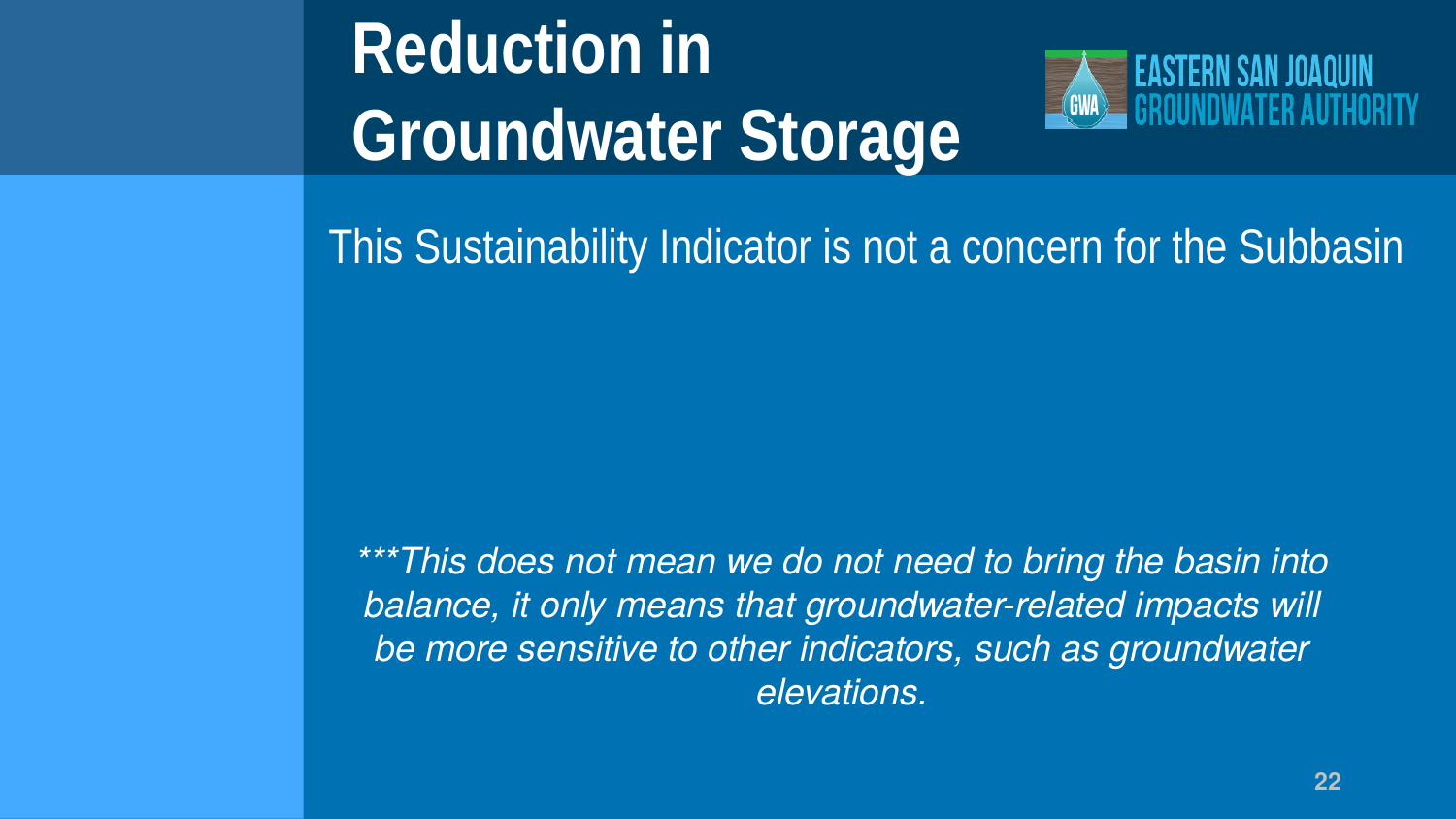

# Reduction in Groundwater Storage
This Sustainability Indicator is not a concern for the Subbasin
***This does not mean we do not need to bring the basin into balance, it only means that groundwater-related impacts will be more sensitive to other indicators, such as groundwater elevations.
22